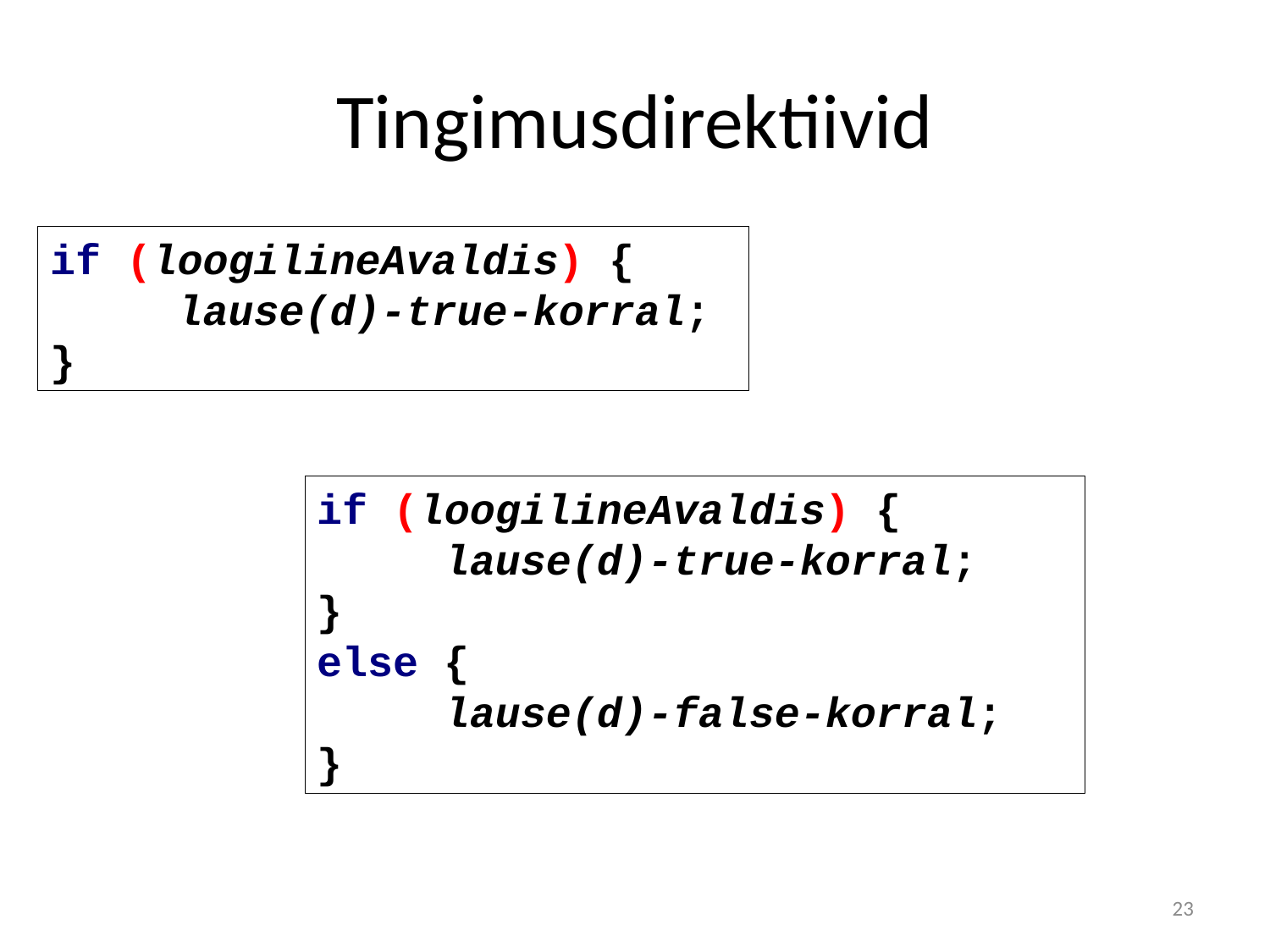

# Tingimusdirektiivid
if (loogilineAvaldis) {
	lause(d)-true-korral;
}
if (loogilineAvaldis) {
	lause(d)-true-korral;
}
else {
	lause(d)-false-korral;
}
23